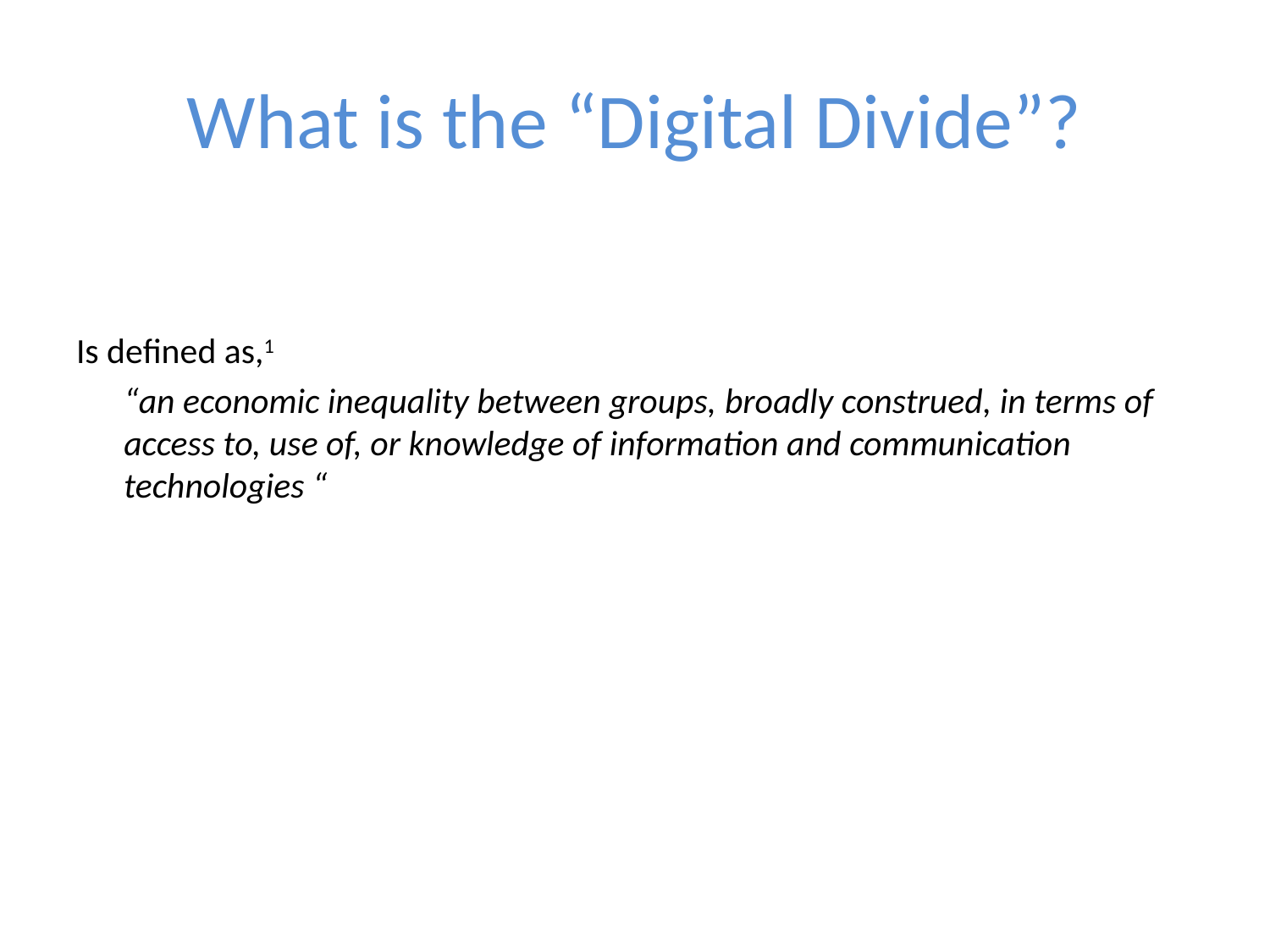

# What is the “Digital Divide”?
Is defined as,1
	“an economic inequality between groups, broadly construed, in terms of access to, use of, or knowledge of information and communication technologies “